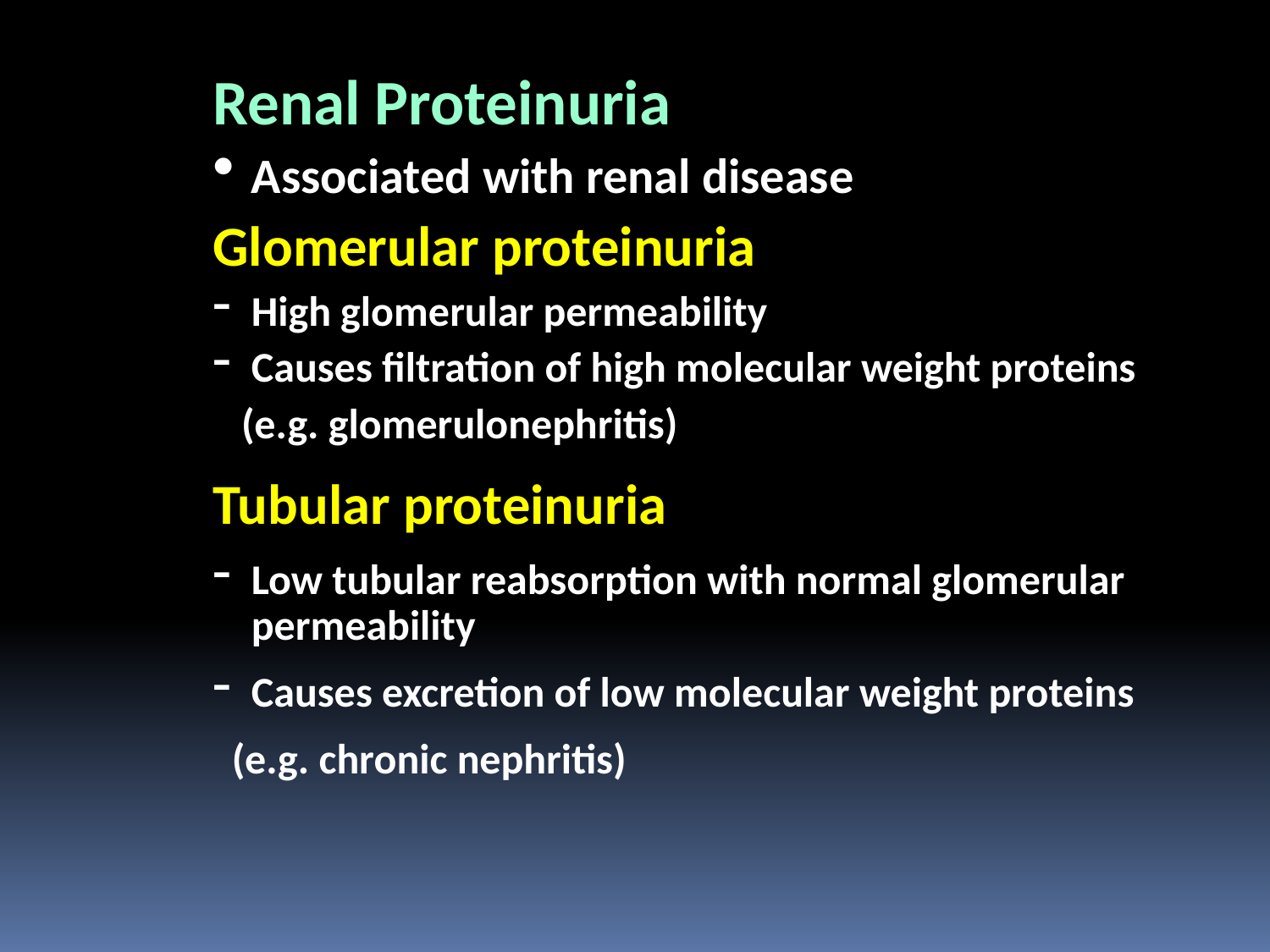

Renal Proteinuria
Associated with renal disease
Glomerular proteinuria
High glomerular permeability
Causes filtration of high molecular weight proteins
   (e.g. glomerulonephritis)
Tubular proteinuria
Low tubular reabsorption with normal glomerular permeability
Causes excretion of low molecular weight proteins
  (e.g. chronic nephritis)